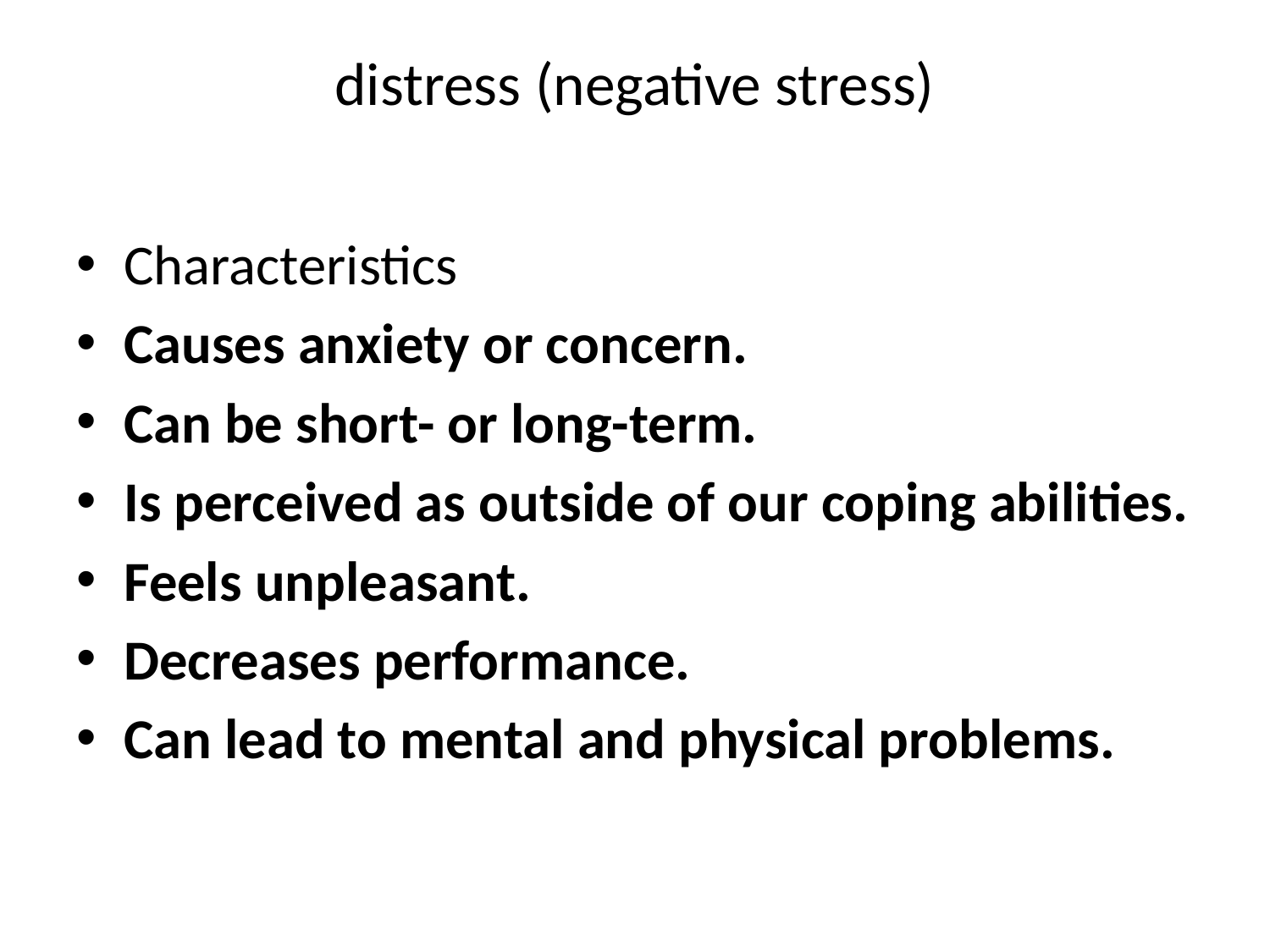

# distress (negative stress)
Characteristics
Causes anxiety or concern.
Can be short- or long-term.
Is perceived as outside of our coping abilities.
Feels unpleasant.
Decreases performance.
Can lead to mental and physical problems.